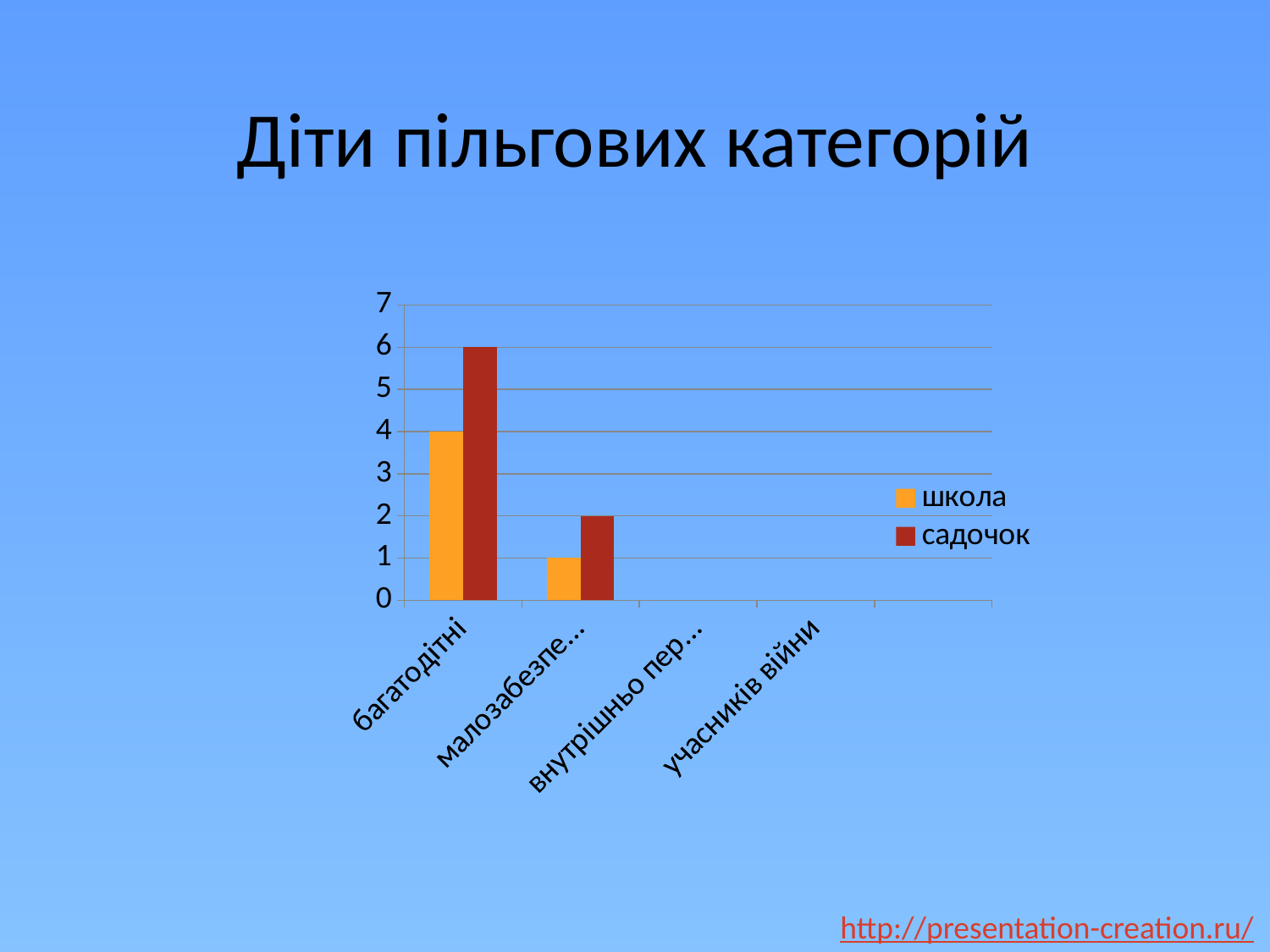

# Діти пільгових категорій

### Chart

| Category | школа | садочок |
|---|---|---|
| багатодітні | 4.0 | 6.0 |
| малозабезпечені | 1.0 | 2.0 |
| внутрішньо переміщені | None | None |
| учасників війни | None | None |